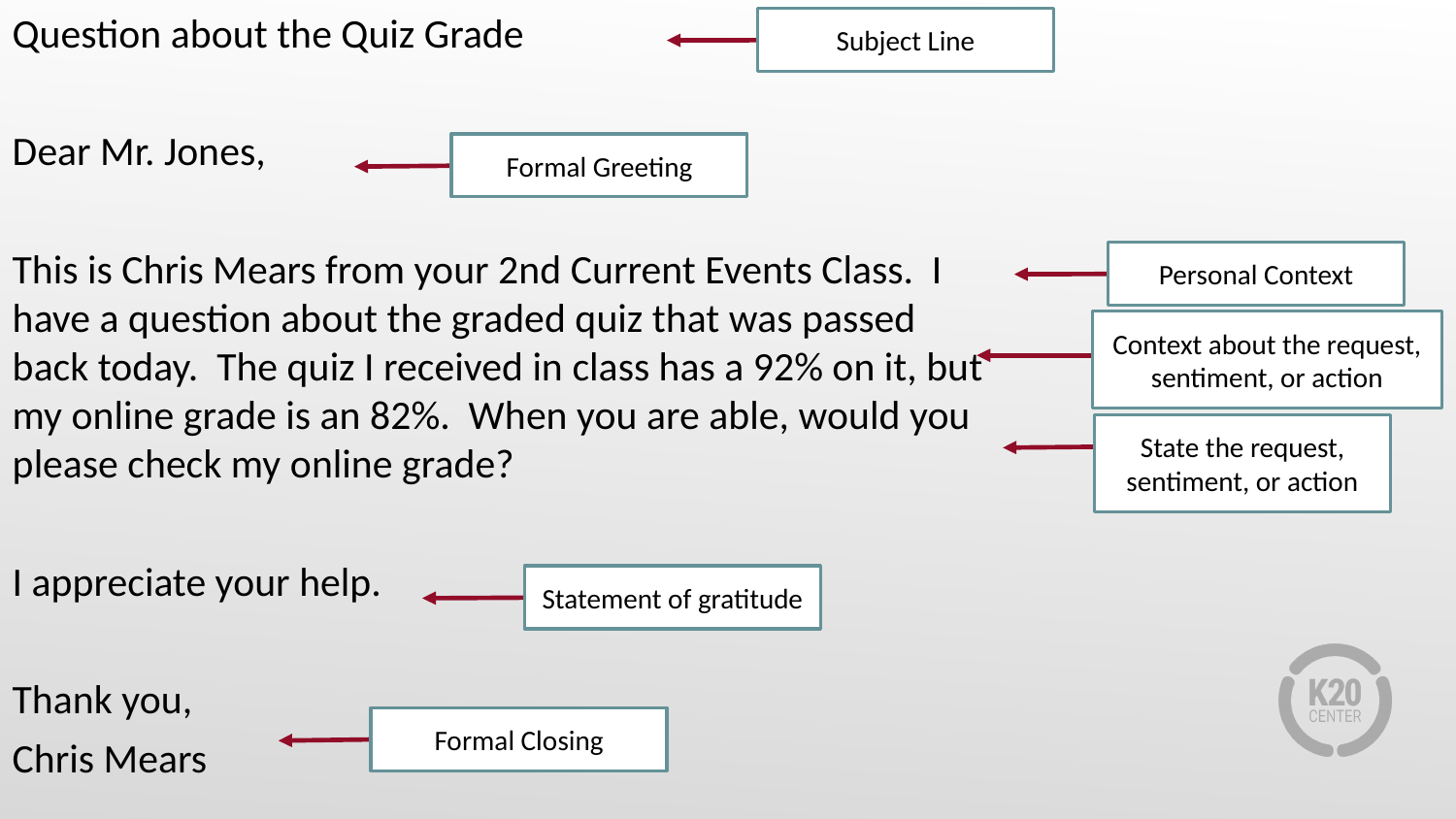

Question about the Quiz Grade

Dear Mr. Jones,

This is Chris Mears from your 2nd Current Events Class.  I have a question about the graded quiz that was passed back today.  The quiz I received in class has a 92% on it, but my online grade is an 82%.  When you are able, would you please check my online grade?

I appreciate your help.

Thank you,
Chris Mears
Subject Line
Formal Greeting
Personal Context
Context about the request, sentiment, or action
State the request, sentiment, or action
Statement of gratitude
Formal Closing